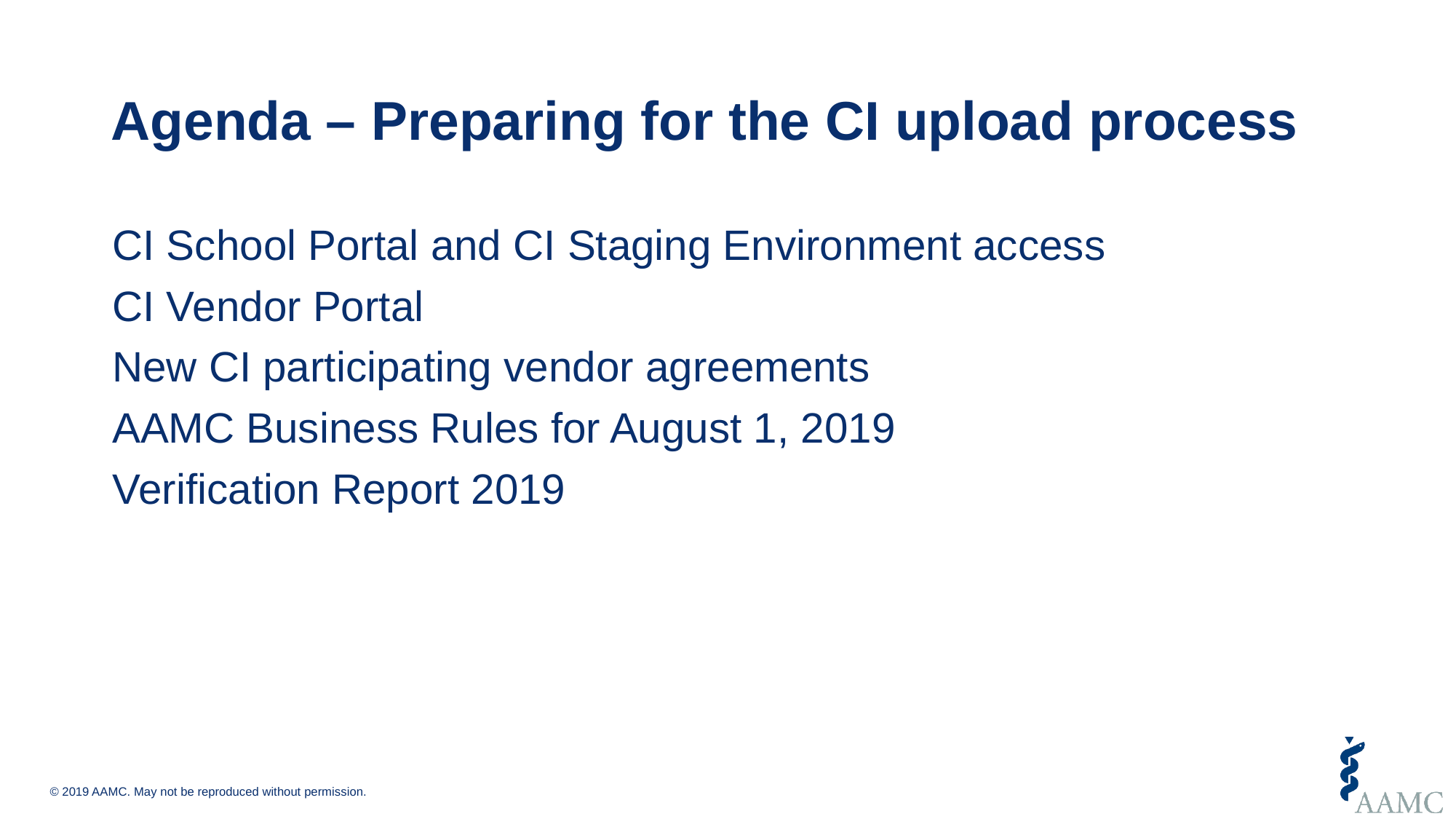

# Agenda – Preparing for the CI upload process
CI School Portal and CI Staging Environment access
CI Vendor Portal
New CI participating vendor agreements
AAMC Business Rules for August 1, 2019
Verification Report 2019